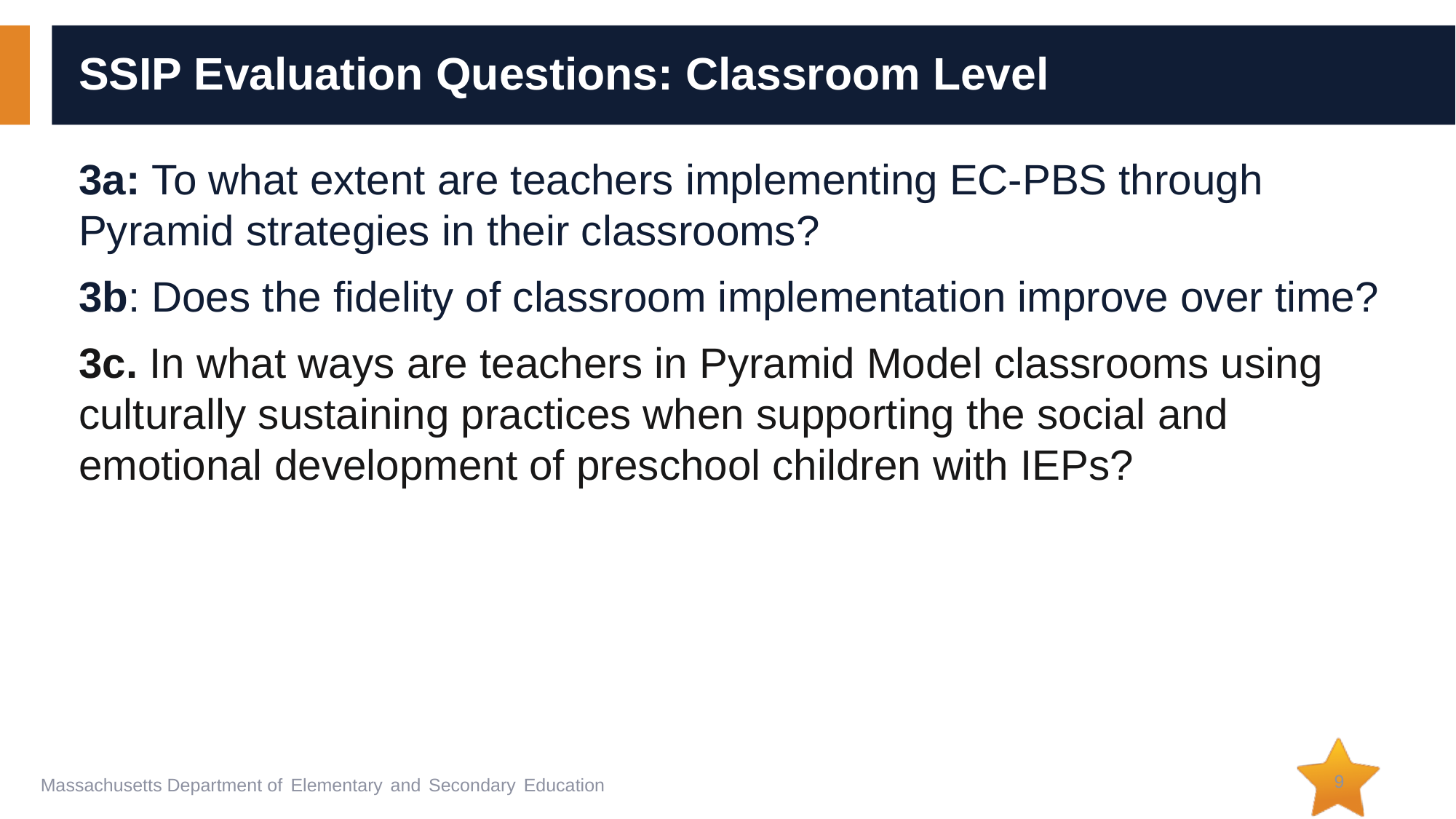

# SSIP Evaluation Questions: Classroom Level
3a: To what extent are teachers implementing EC-PBS through Pyramid strategies in their classrooms?
3b: Does the fidelity of classroom implementation improve over time?
3c. In what ways are teachers in Pyramid Model classrooms using culturally sustaining practices when supporting the social and emotional development of preschool children with IEPs?

9